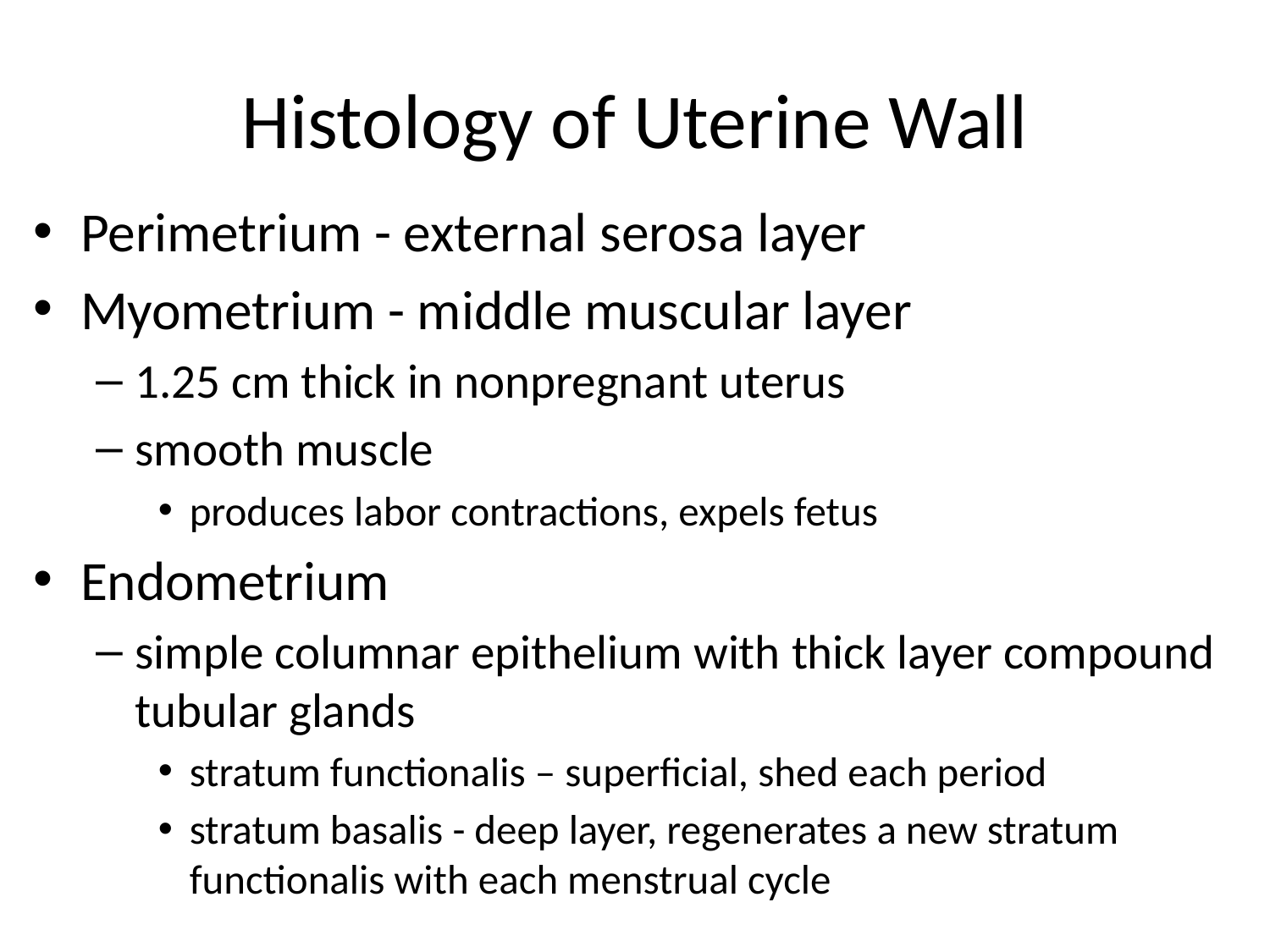

# Histology of Uterine Wall
Perimetrium - external serosa layer
Myometrium - middle muscular layer
1.25 cm thick in nonpregnant uterus
smooth muscle
produces labor contractions, expels fetus
Endometrium
simple columnar epithelium with thick layer compound tubular glands
stratum functionalis – superficial, shed each period
stratum basalis - deep layer, regenerates a new stratum functionalis with each menstrual cycle